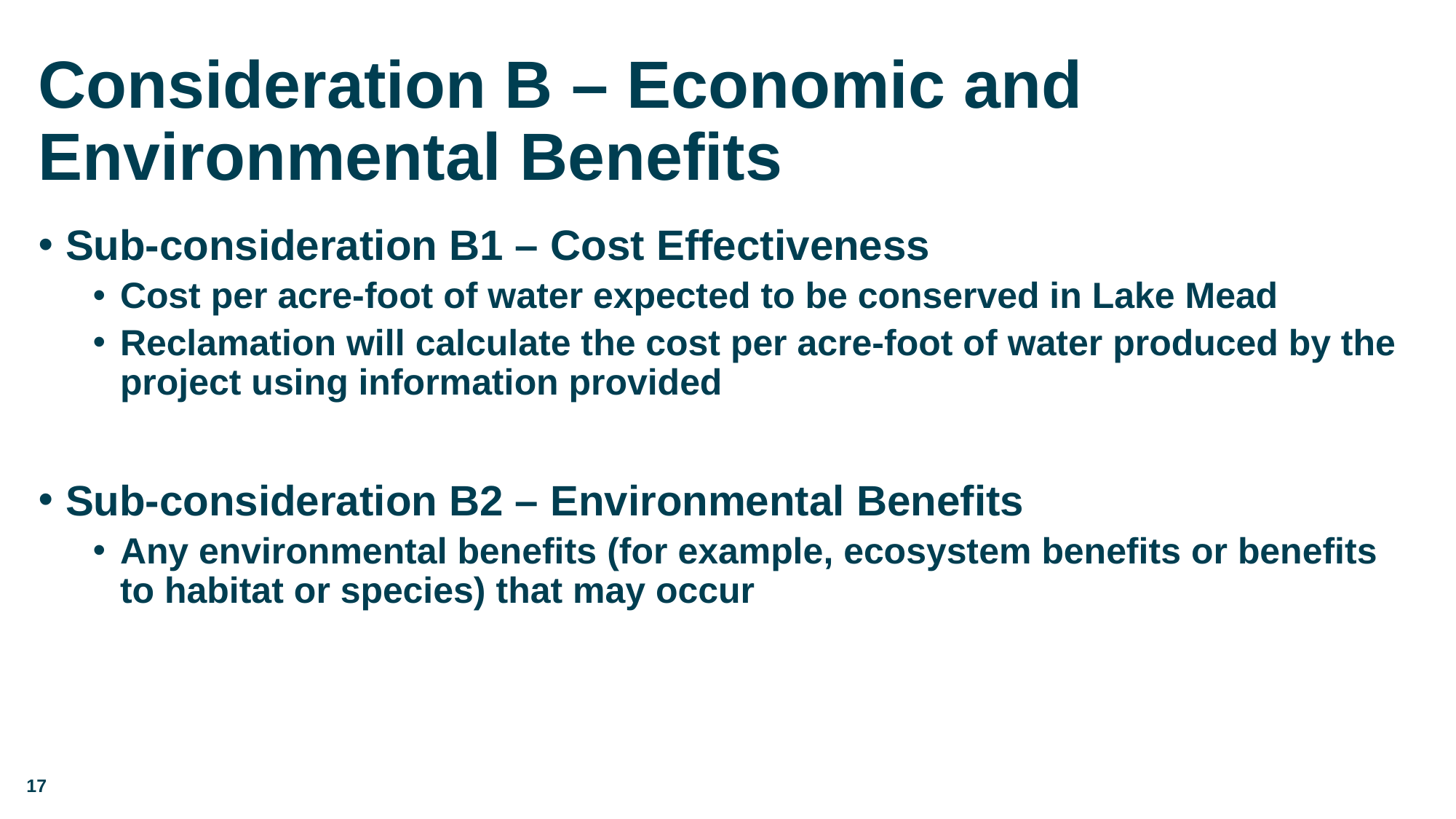

# Consideration B – Economic and Environmental Benefits
Sub-consideration B1 – Cost Effectiveness
Cost per acre-foot of water expected to be conserved in Lake Mead
Reclamation will calculate the cost per acre-foot of water produced by the project using information provided

Sub-consideration B2 – Environmental Benefits
Any environmental benefits (for example, ecosystem benefits or benefits to habitat or species) that may occur

17